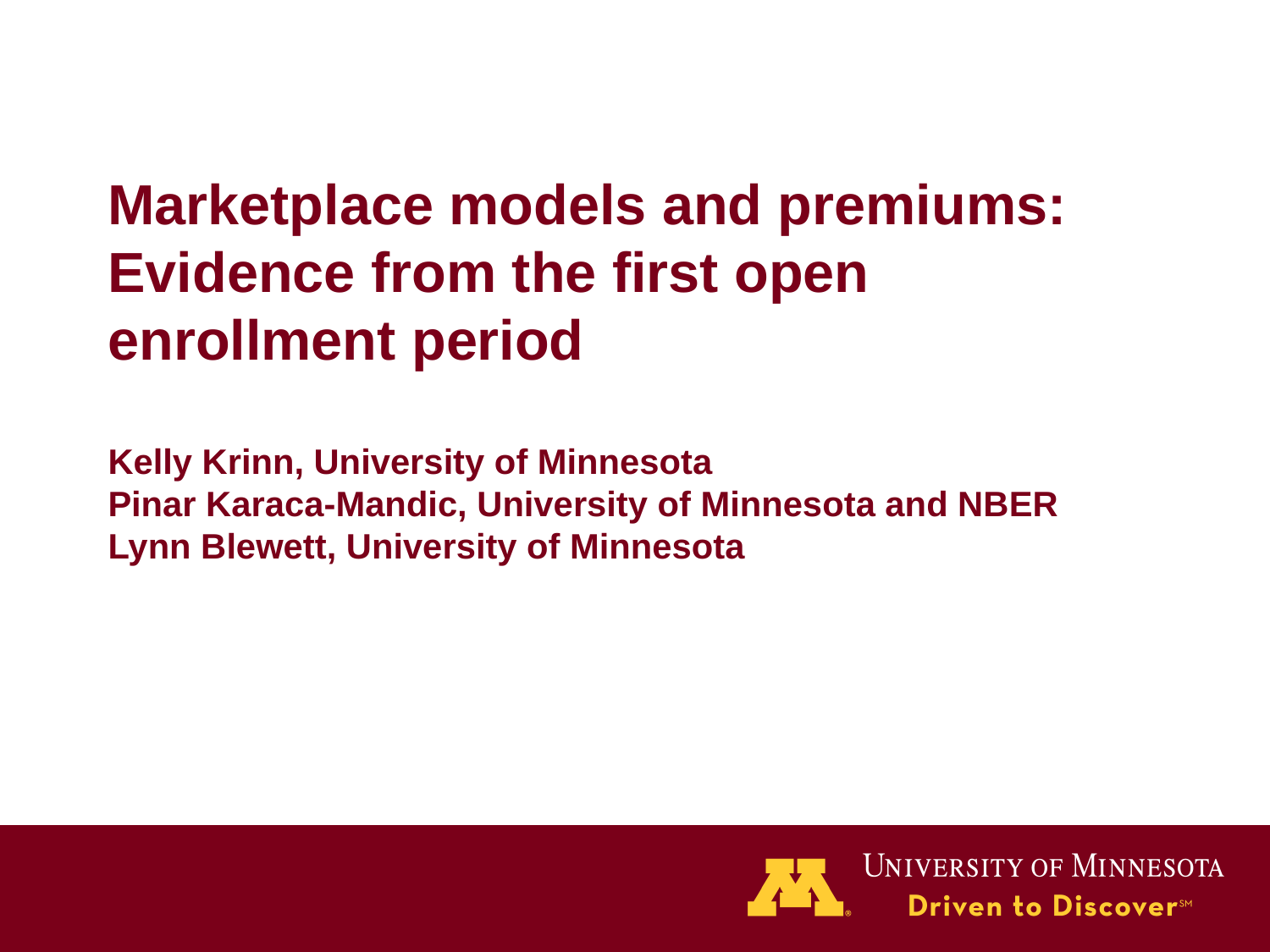

# Marketplace models and premiums: Evidence from the first open enrollment period Kelly Krinn, University of Minnesota   Pinar Karaca-Mandic, University of Minnesota and NBER Lynn Blewett, University of Minnesota